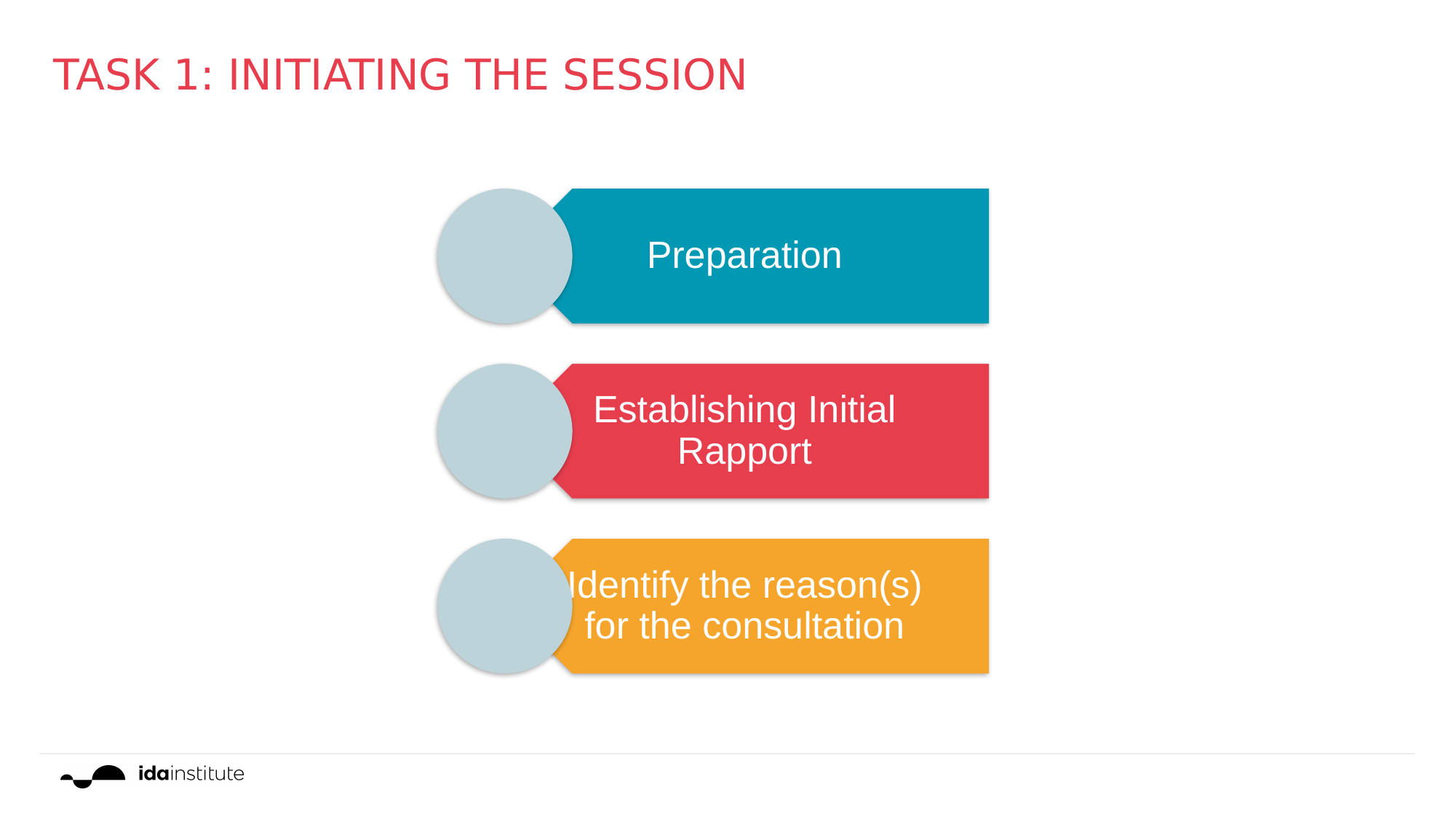

# Task 1: Initiating the Session
Preparation
Establishing Initial Rapport
Identify the reason(s) for the consultation